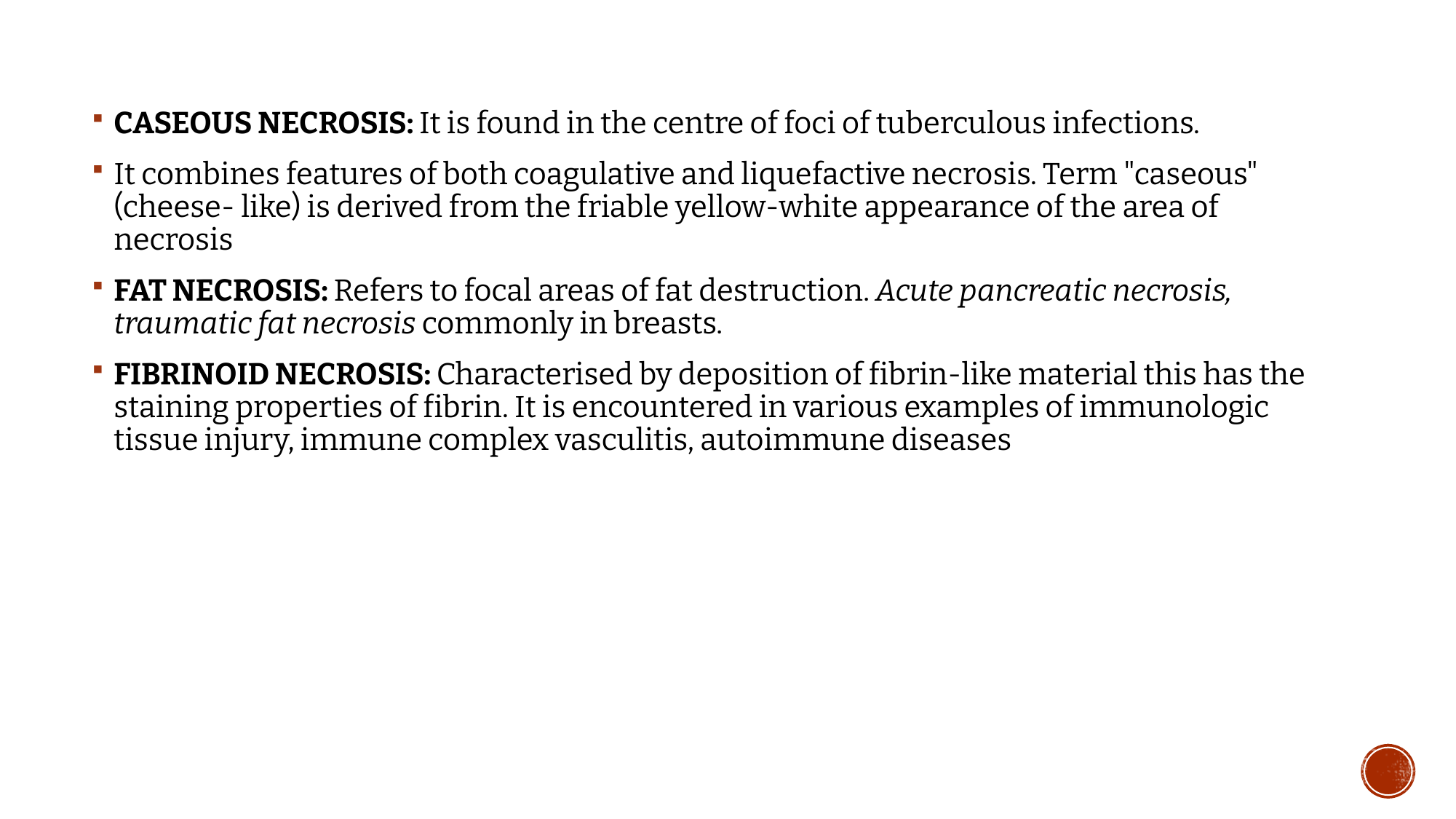

CASEOUS NECROSIS: It is found in the centre of foci of tuberculous infections.
It combines features of both coagulative and liquefactive necrosis. Term "caseous" (cheese- like) is derived from the friable yellow-white appearance of the area of necrosis
FAT NECROSIS: Refers to focal areas of fat destruction. Acute pancreatic necrosis, traumatic fat necrosis commonly in breasts.
FIBRINOID NECROSIS: Characterised by deposition of fibrin-like material this has the staining properties of fibrin. It is encountered in various examples of immunologic tissue injury, immune complex vasculitis, autoimmune diseases